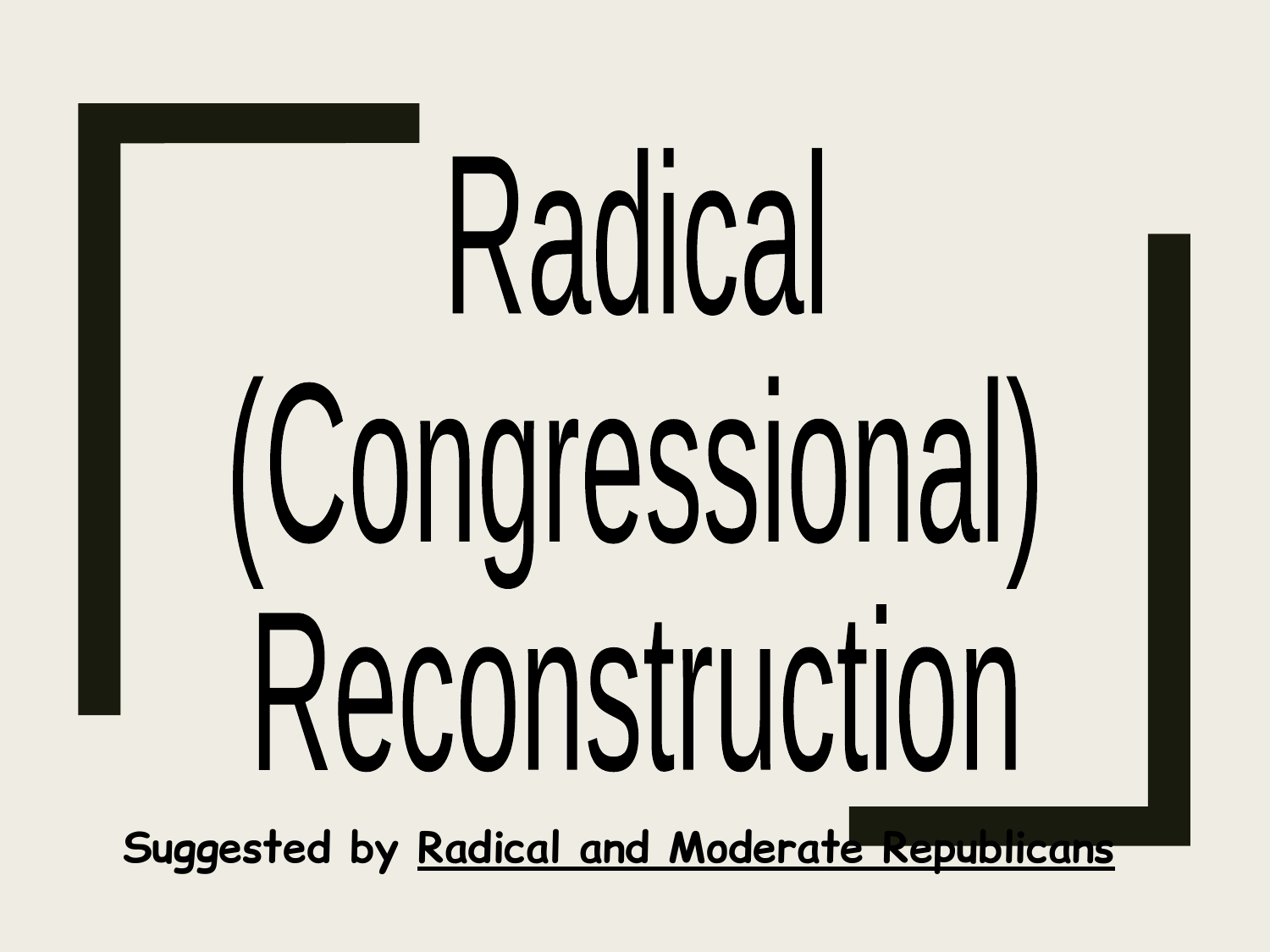

Radical
(Congressional)
Reconstruction
Suggested by Radical and Moderate Republicans